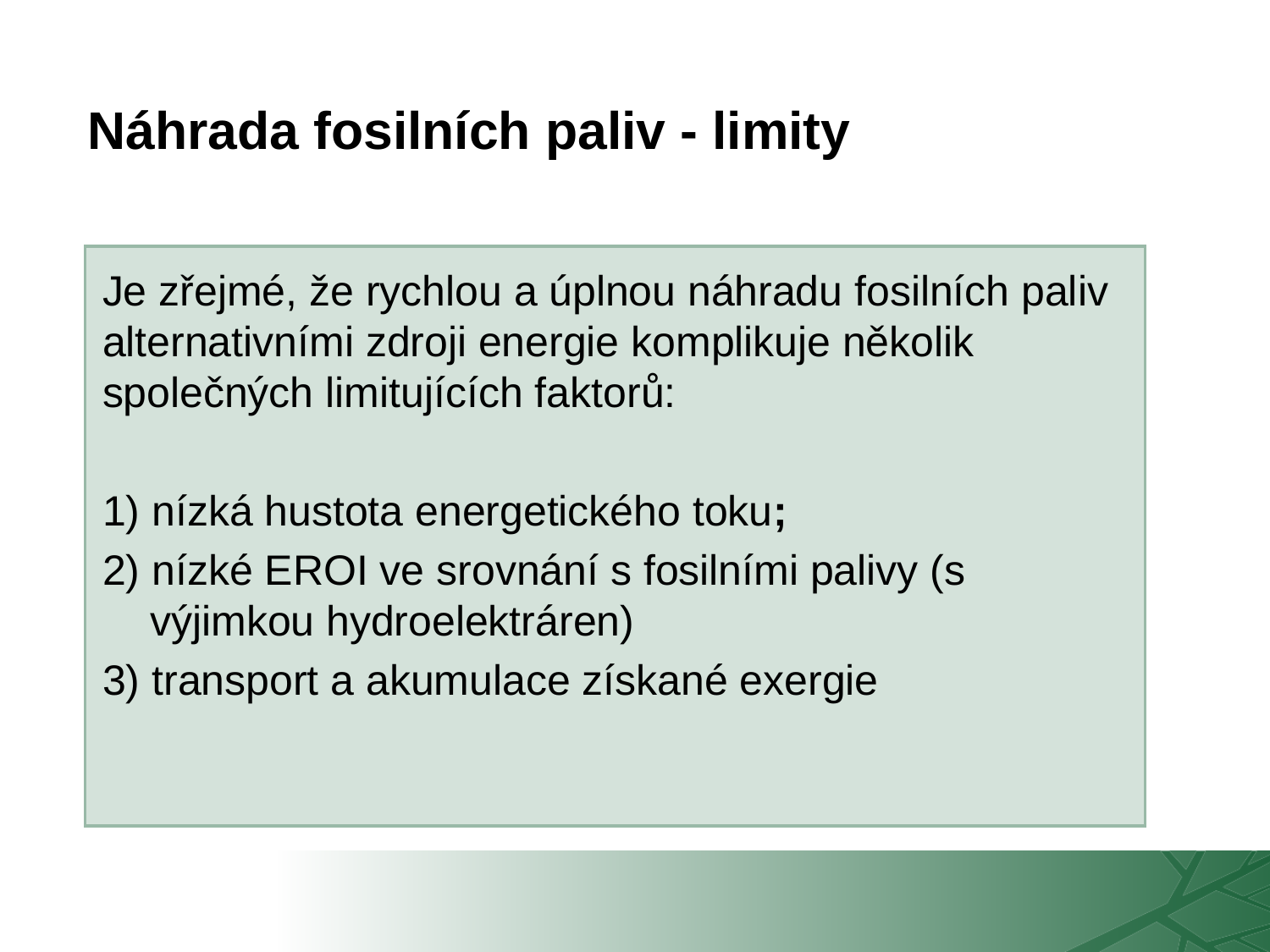

# Náhrada fosilních paliv - limity
Je zřejmé, že rychlou a úplnou náhradu fosilních paliv alternativními zdroji energie komplikuje několik společných limitujících faktorů:

1) nízká hustota energetického toku;
2) nízké EROI ve srovnání s fosilními palivy (s výjimkou hydroelektráren)
3) transport a akumulace získané exergie